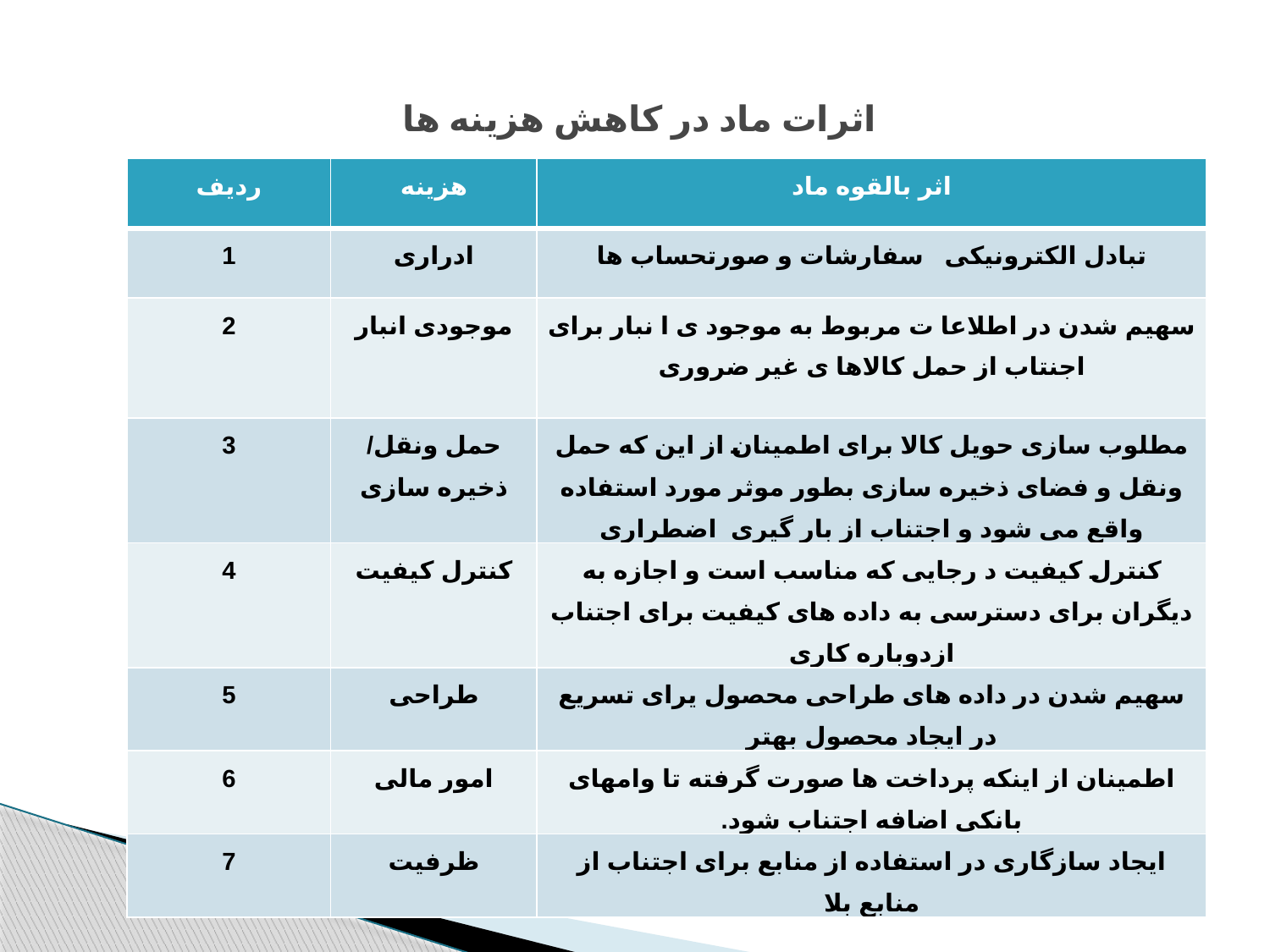

# اثرات ماد در کاهش هزینه ها
| ردیف | هزینه | اثر بالقوه ماد |
| --- | --- | --- |
| 1 | ادراری | تبادل الکترونیکی سفارشات و صورتحساب ها |
| 2 | موجودی انبار | سهیم شدن در اطلاعا ت مربوط به موجود ی ا نبار برای اجنتاب از حمل کالاها ی غیر ضروری |
| 3 | حمل ونقل/ ذخیره سازی | مطلوب سازی حویل کالا برای اطمینان از این که حمل ونقل و فضای ذخیره سازی بطور موثر مورد استفاده واقع می شود و اجتناب از بار گیری اضطراری |
| 4 | کنترل کیفیت | کنترل کیفیت د رجایی که مناسب است و اجازه به دیگران برای دسترسی به داده های کیفیت برای اجتناب ازدوباره کاری |
| 5 | طراحی | سهیم شدن در داده های طراحی محصول یرای تسریع در ایجاد محصول بهتر |
| 6 | امور مالی | اطمینان از اینکه پرداخت ها صورت گرفته تا وامهای بانکی اضافه اجتناب شود. |
| 7 | ظرفیت | ایجاد سازگاری در استفاده از منابع برای اجتناب از منابع بلا |